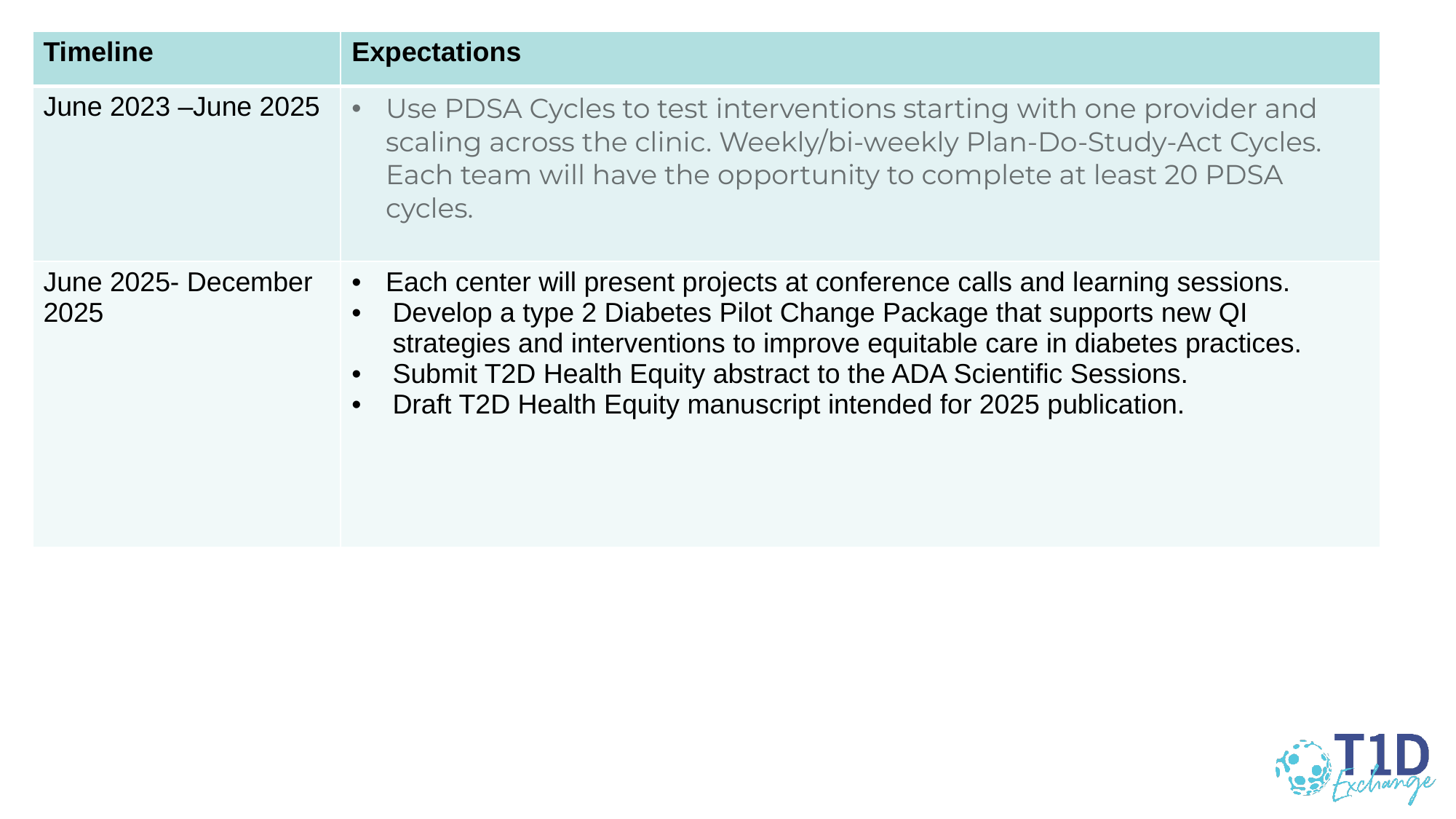

| Timeline | Expectations |
| --- | --- |
| June 2023 –June 2025 | Use PDSA Cycles to test interventions starting with one provider and scaling across the clinic. Weekly/bi-weekly Plan-Do-Study-Act Cycles. Each team will have the opportunity to complete at least 20 PDSA cycles. |
| June 2025- December 2025 | Each center will present projects at conference calls and learning sessions. Develop a type 2 Diabetes Pilot Change Package that supports new QI strategies and interventions to improve equitable care in diabetes practices. Submit T2D Health Equity abstract to the ADA Scientific Sessions. Draft T2D Health Equity manuscript intended for 2025 publication. |